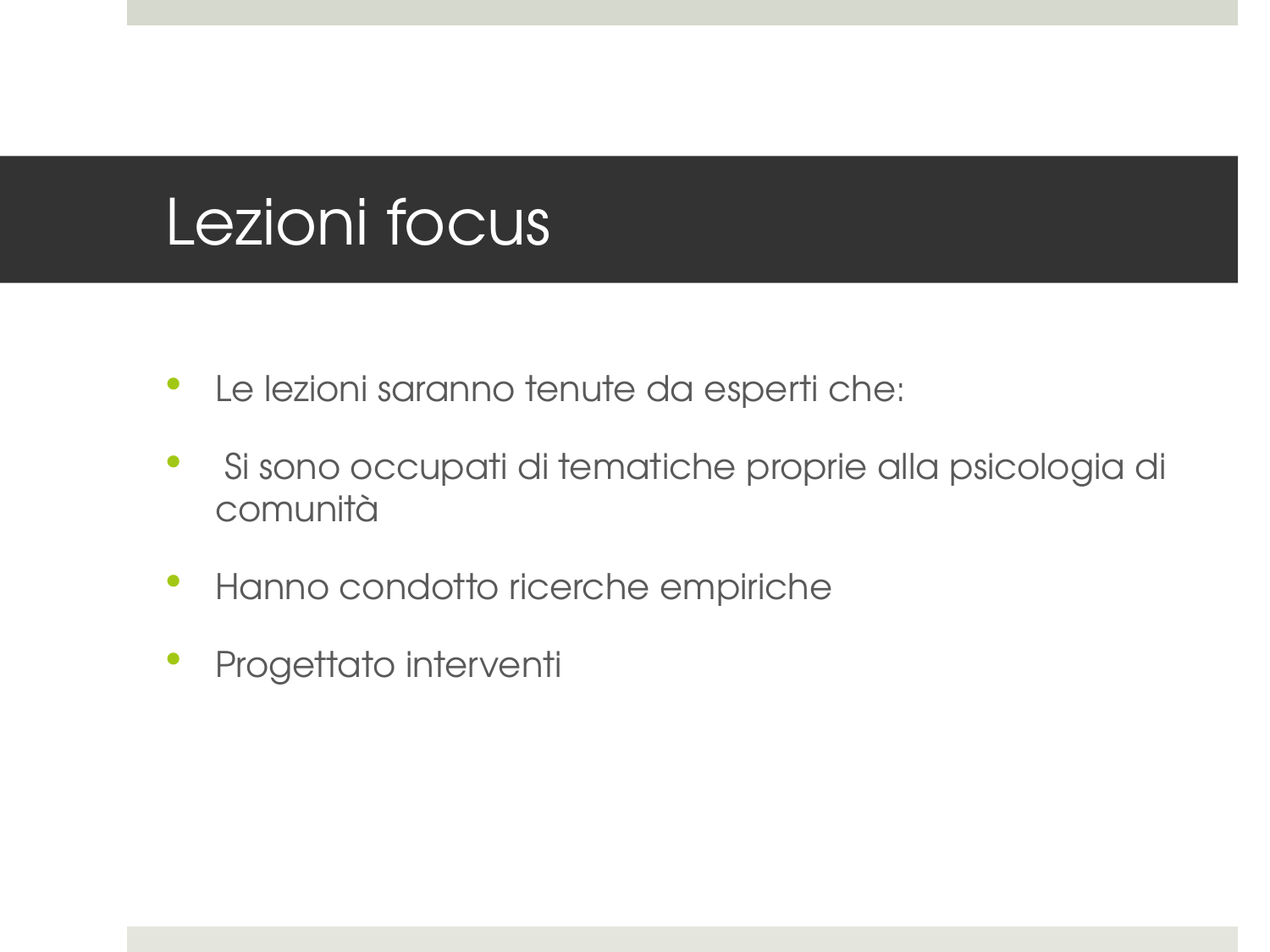

# Lezioni focus
Le lezioni saranno tenute da esperti che:
 Si sono occupati di tematiche proprie alla psicologia di comunità
Hanno condotto ricerche empiriche
Progettato interventi